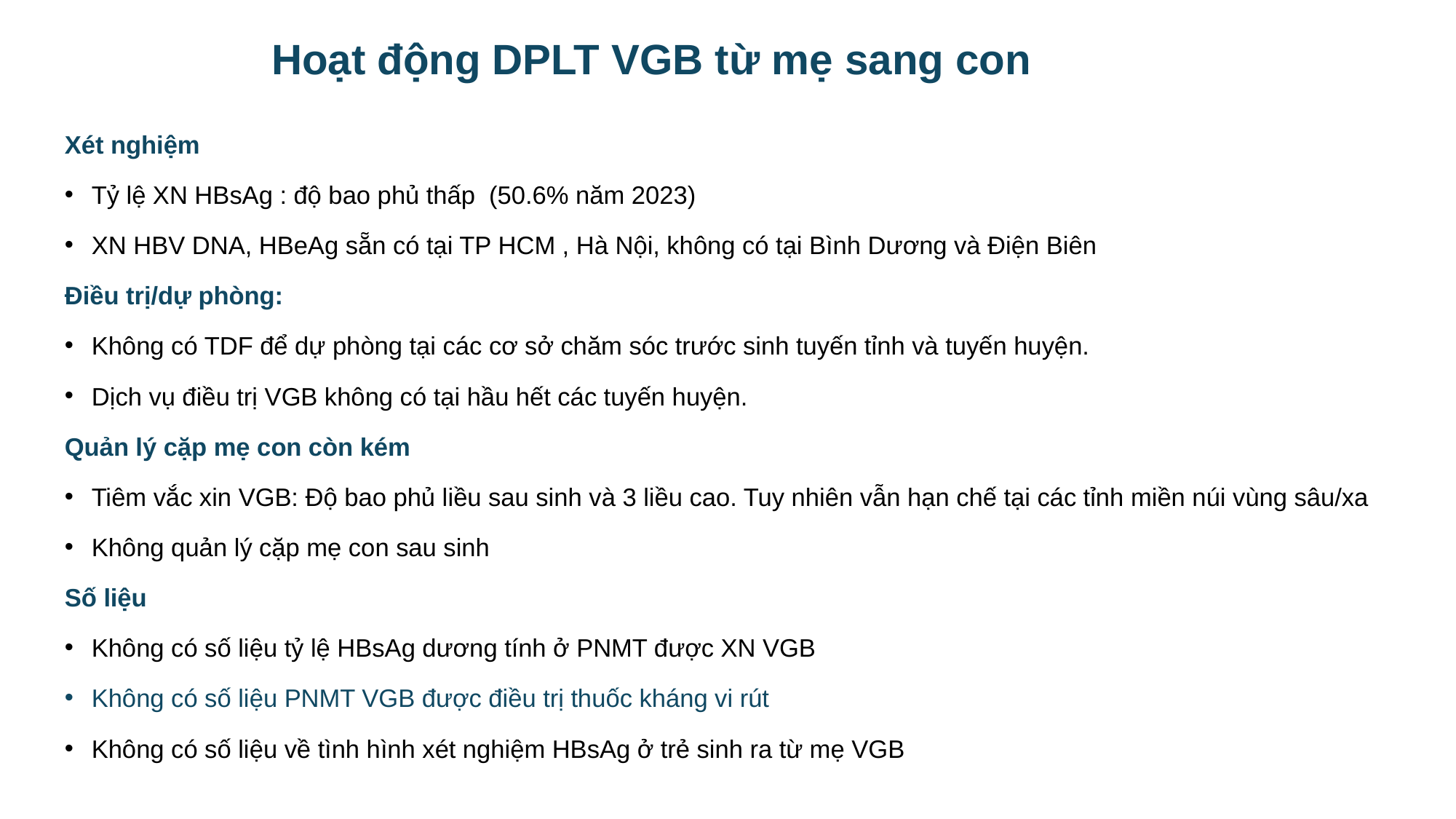

# Hoạt động DPLT VGB từ mẹ sang con
Xét nghiệm
Tỷ lệ XN HBsAg : độ bao phủ thấp  (50.6% năm 2023)
XN HBV DNA, HBeAg sẵn có tại TP HCM , Hà Nội, không có tại Bình Dương và Điện Biên
Điều trị/dự phòng:
Không có TDF để dự phòng tại các cơ sở chăm sóc trước sinh tuyến tỉnh và tuyến huyện.
Dịch vụ điều trị VGB không có tại hầu hết các tuyến huyện.
Quản lý cặp mẹ con còn kém
Tiêm vắc xin VGB: Độ bao phủ liều sau sinh và 3 liều cao. Tuy nhiên vẫn hạn chế tại các tỉnh miền núi vùng sâu/xa
Không quản lý cặp mẹ con sau sinh
Số liệu
Không có số liệu tỷ lệ HBsAg dương tính ở PNMT được XN VGB
Không có số liệu PNMT VGB được điều trị thuốc kháng vi rút
Không có số liệu về tình hình xét nghiệm HBsAg ở trẻ sinh ra từ mẹ VGB